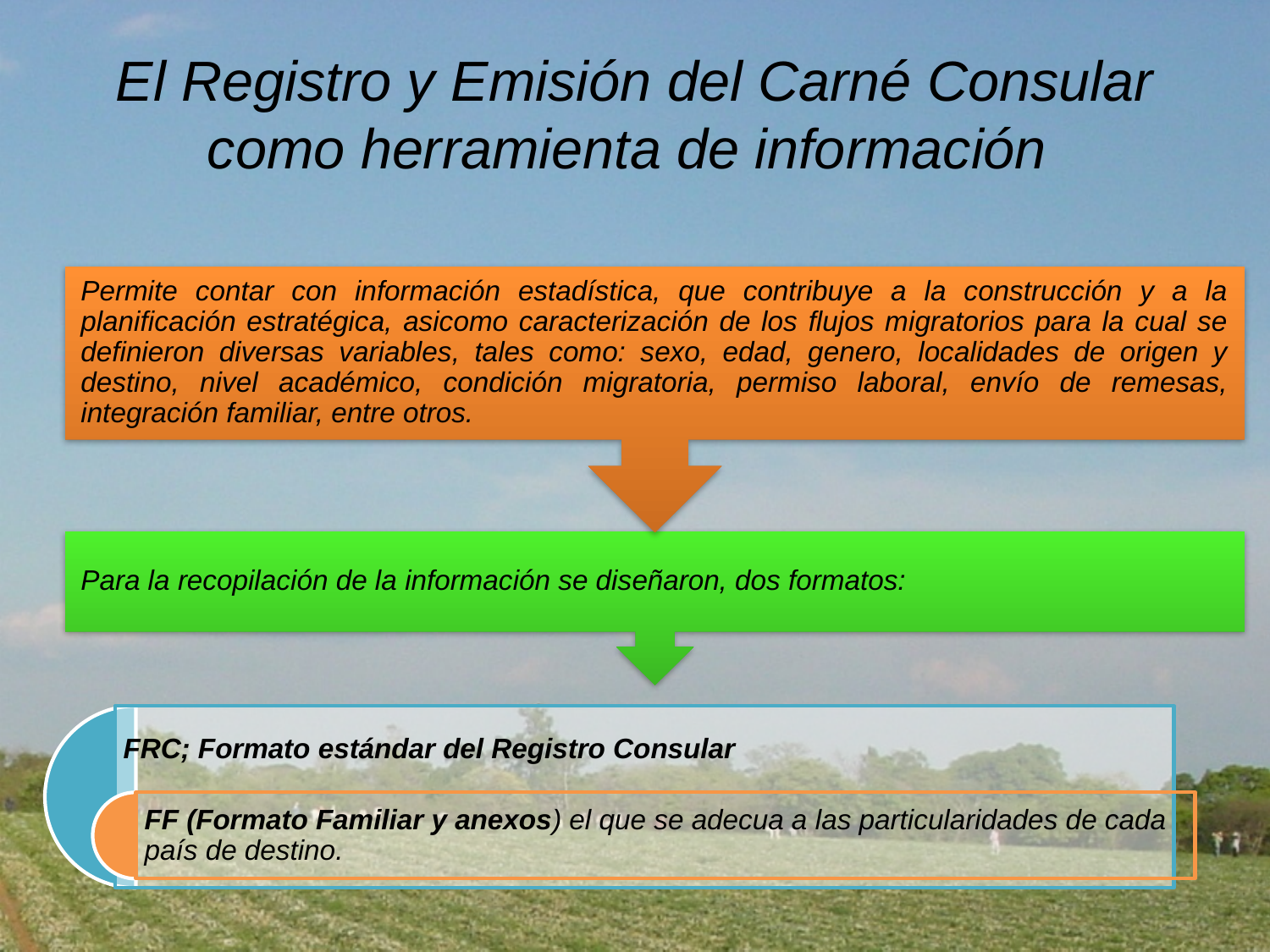

El Registro y Emisión del Carné Consular
como herramienta de información

Para la recopilación de la información se diseñaron, dos formatos:
Permite contar con información estadística, que contribuye a la construcción y a la planificación estratégica, asicomo caracterización de los flujos migratorios para la cual se definieron diversas variables, tales como: sexo, edad, genero, localidades de origen y destino, nivel académico, condición migratoria, permiso laboral, envío de remesas, integración familiar, entre otros.
FRC; Formato estándar del Registro Consular
FF (Formato Familiar y anexos) el que se adecua a las particularidades de cada país de destino.